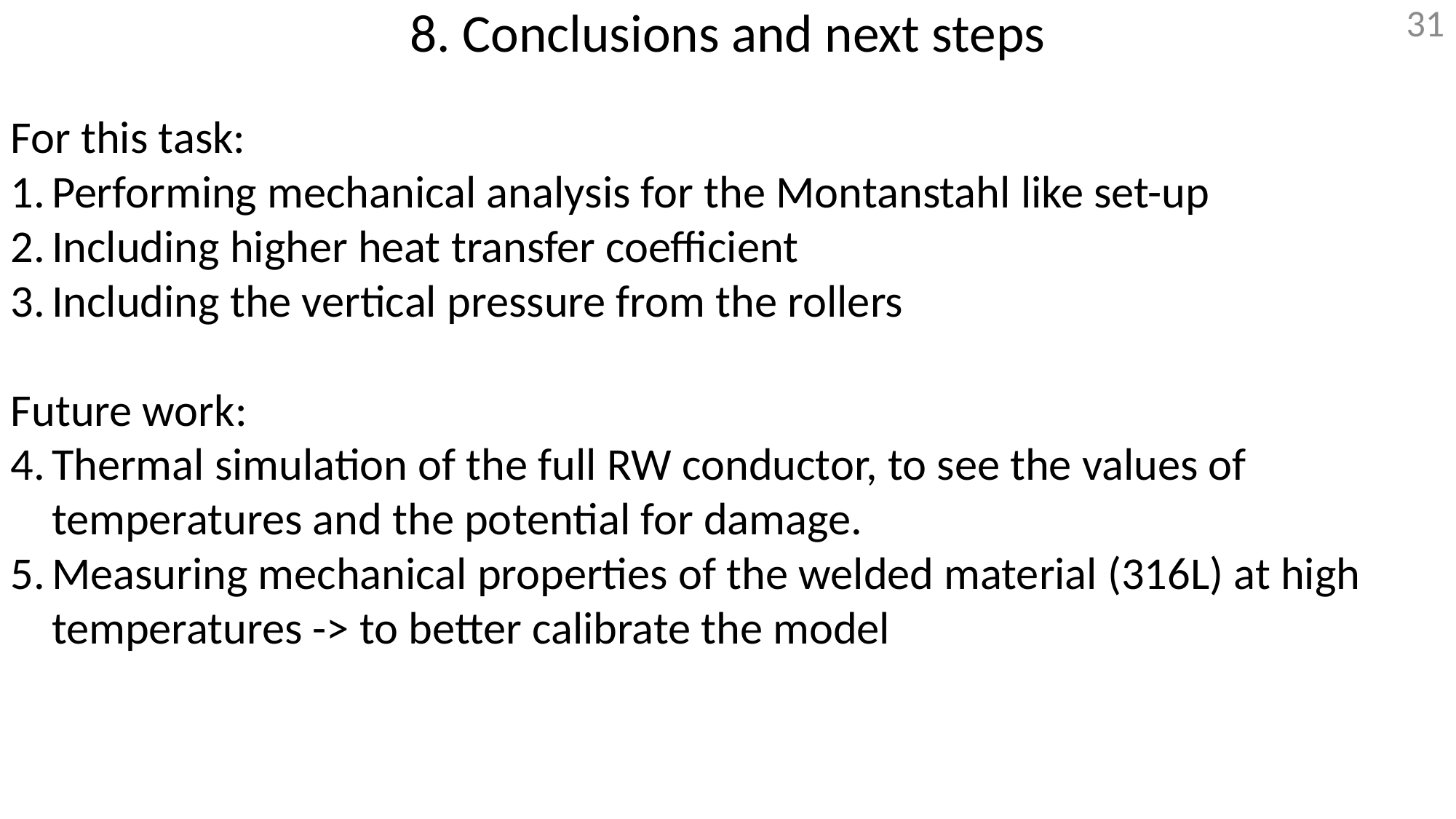

31
8. Conclusions and next steps
For this task:
Performing mechanical analysis for the Montanstahl like set-up
Including higher heat transfer coefficient
Including the vertical pressure from the rollers

Future work:
Thermal simulation of the full RW conductor, to see the values of temperatures and the potential for damage.
Measuring mechanical properties of the welded material (316L) at high temperatures -> to better calibrate the model